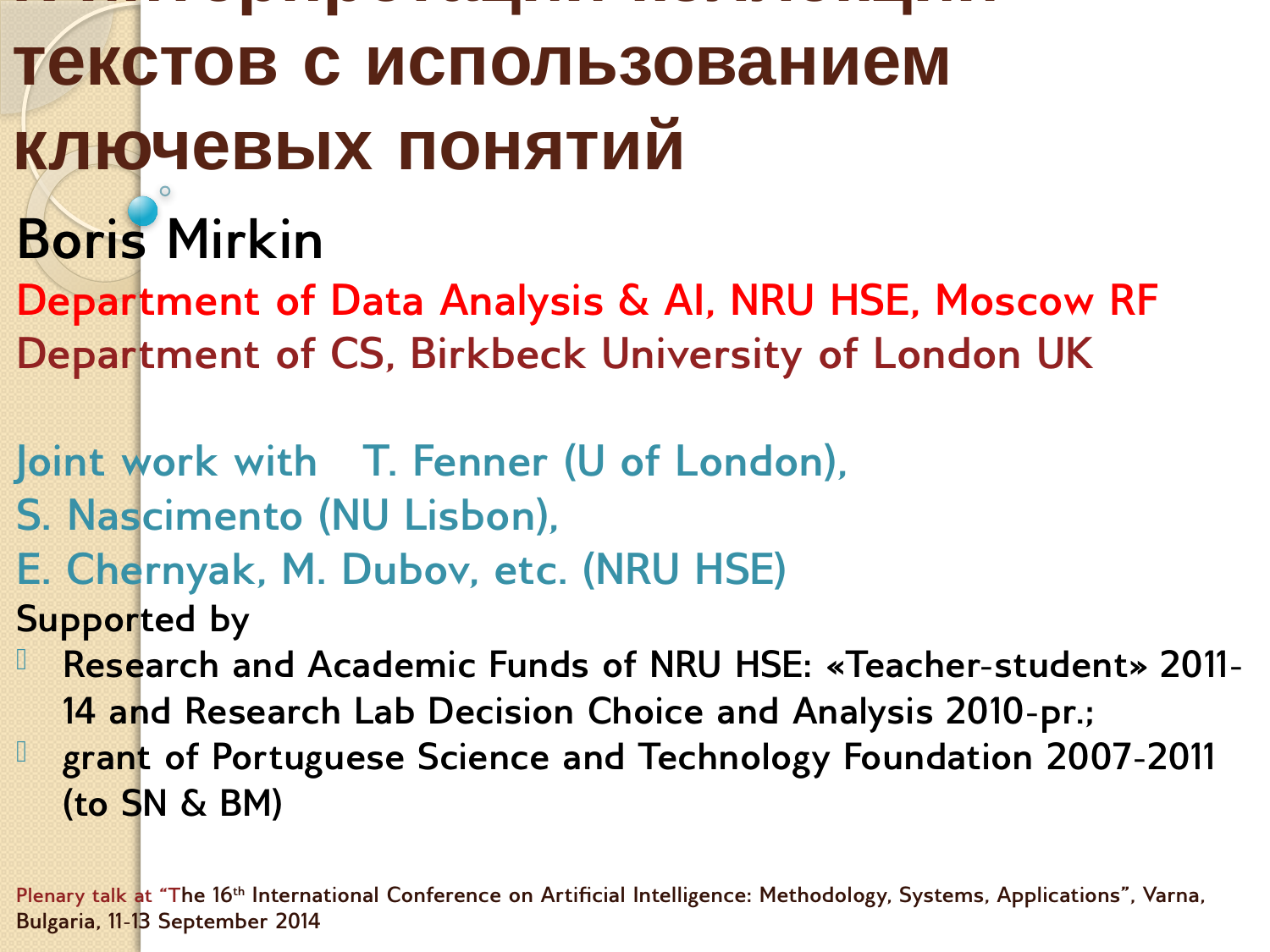

# К интерпретации коллекций текстов с использованием ключевых понятий
Boris Mirkin
Department of Data Analysis & AI, NRU HSE, Moscow RF
Department of CS, Birkbeck University of London UK

Joint work with	T. Fenner (U of London),
			S. Nascimento (NU Lisbon),
			E. Chernyak, M. Dubov, etc. (NRU HSE)
Supported by
Research and Academic Funds of NRU HSE: «Teacher-student» 2011-14 and Research Lab Decision Choice and Analysis 2010-pr.;
grant of Portuguese Science and Technology Foundation 2007-2011 (to SN & BM)

Plenary talk at “The 16th International Conference on Artificial Intelligence: Methodology, Systems, Applications”, Varna, Bulgaria, 11-13 September 2014